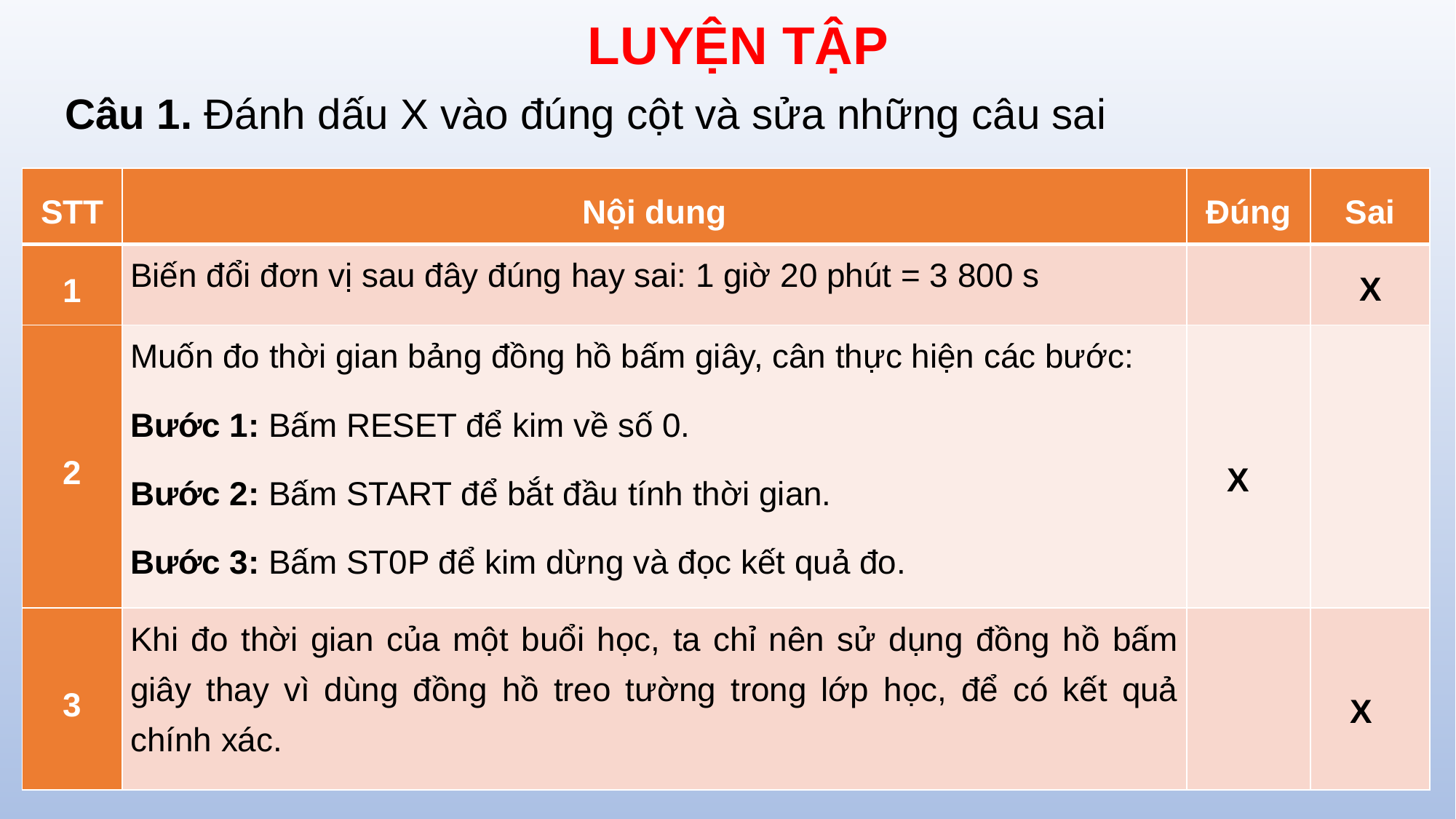

LUYỆN TẬP
Câu 1. Đánh dấu X vào đúng cột và sửa những câu sai
| STT | Nội dung | Đúng | Sai |
| --- | --- | --- | --- |
| 1 | Biến đổi đơn vị sau đây đúng hay sai: 1 giờ 20 phút = 3 800 s |  |  |
| 2 | Muốn đo thời gian bảng đồng hồ bấm giây, cân thực hiện các bước: Bước 1: Bấm RESET để kim về số 0. Bước 2: Bấm START để bắt đầu tính thời gian. Bước 3: Bấm ST0P để kim dừng và đọc kết quả đo. |  |  |
| 3 | Khi đo thời gian của một buổi học, ta chỉ nên sử dụng đồng hồ bấm giây thay vì dùng đồng hồ treo tường trong lớp học, để có kết quả chính xác. |  |  |
X
X
X